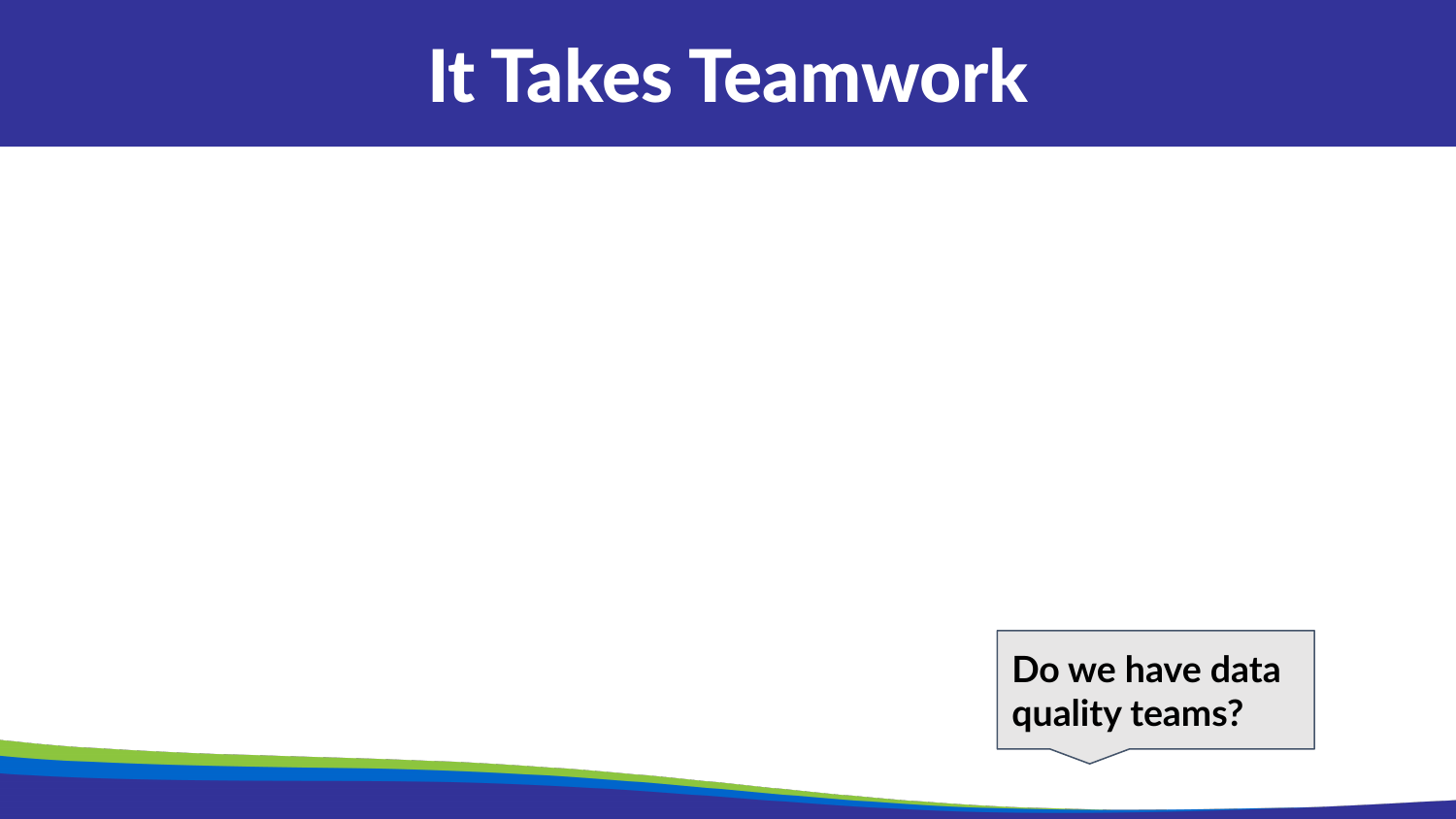

It Takes Teamwork
To ensure data quality, collaborative team practices should be in place at district and school levels.
Teams …
meet at regular and critical times
collaborate to establish data protocols
work together to continually improve the system that supports data quality
Do we have data quality teams?
9